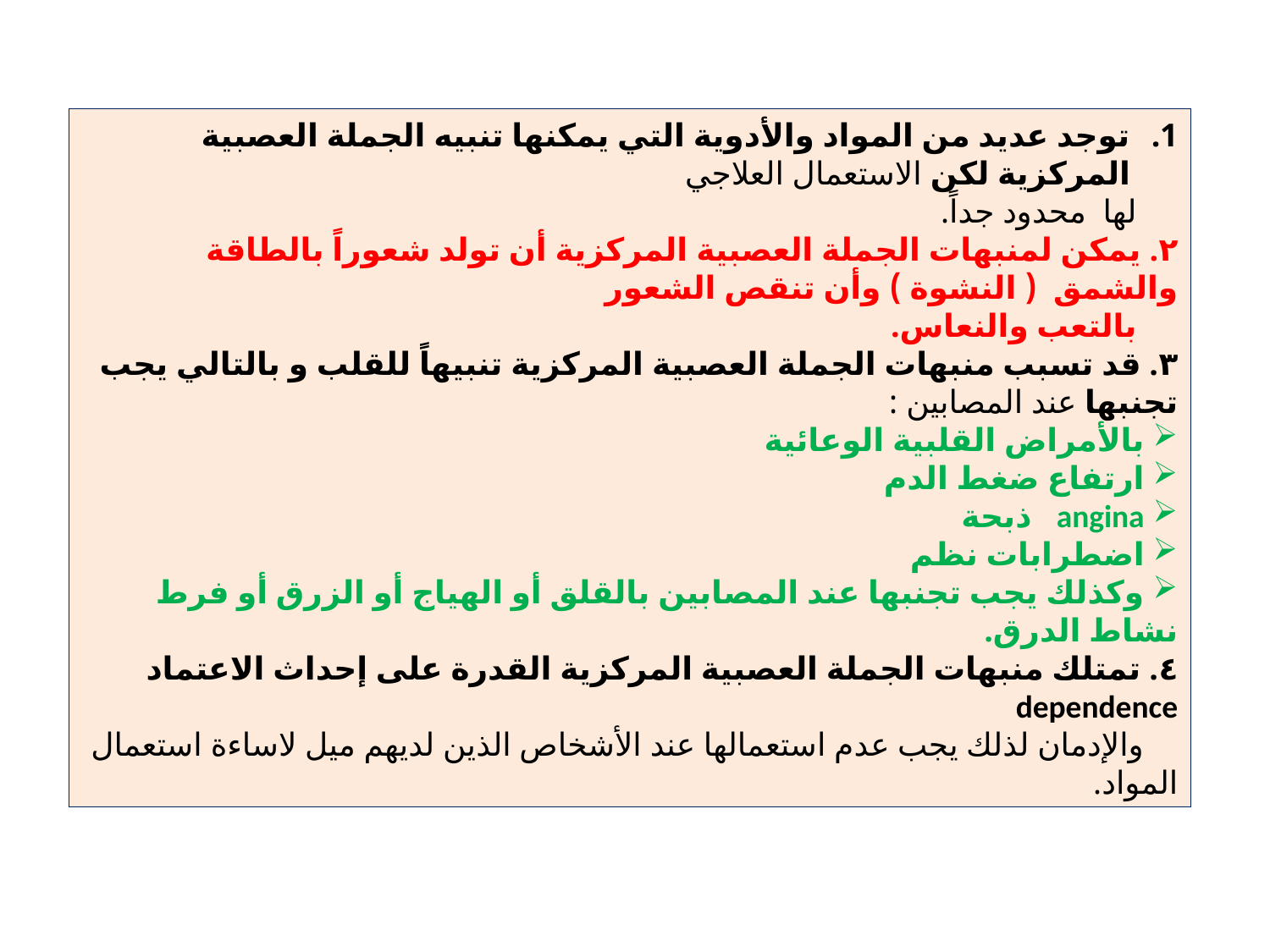

توجد عديد من المواد والأدوية التي يمكنها تنبيه الجملة العصبية المركزية لكن الاستعمال العلاجي
     لها  محدود جداً.
٢. يمكن لمنبهات الجملة العصبية المركزية أن تولد شعوراً بالطاقة والشمق  ( النشوة ) وأن تنقص الشعور
     بالتعب والنعاس.
٣. قد تسبب منبهات الجملة العصبية المركزية تنبيهاً للقلب و بالتالي يجب تجنبها عند المصابين :
 بالأمراض القلبية الوعائية
 ارتفاع ضغط الدم
 angina   ذبحة
 اضطرابات نظم
 وكذلك يجب تجنبها عند المصابين بالقلق أو الهياج أو الزرق أو فرط نشاط الدرق.
٤. تمتلك منبهات الجملة العصبية المركزية القدرة على إحداث الاعتماد dependence
    والإدمان لذلك يجب عدم استعمالها عند الأشخاص الذين لديهم ميل لاساءة استعمال المواد.